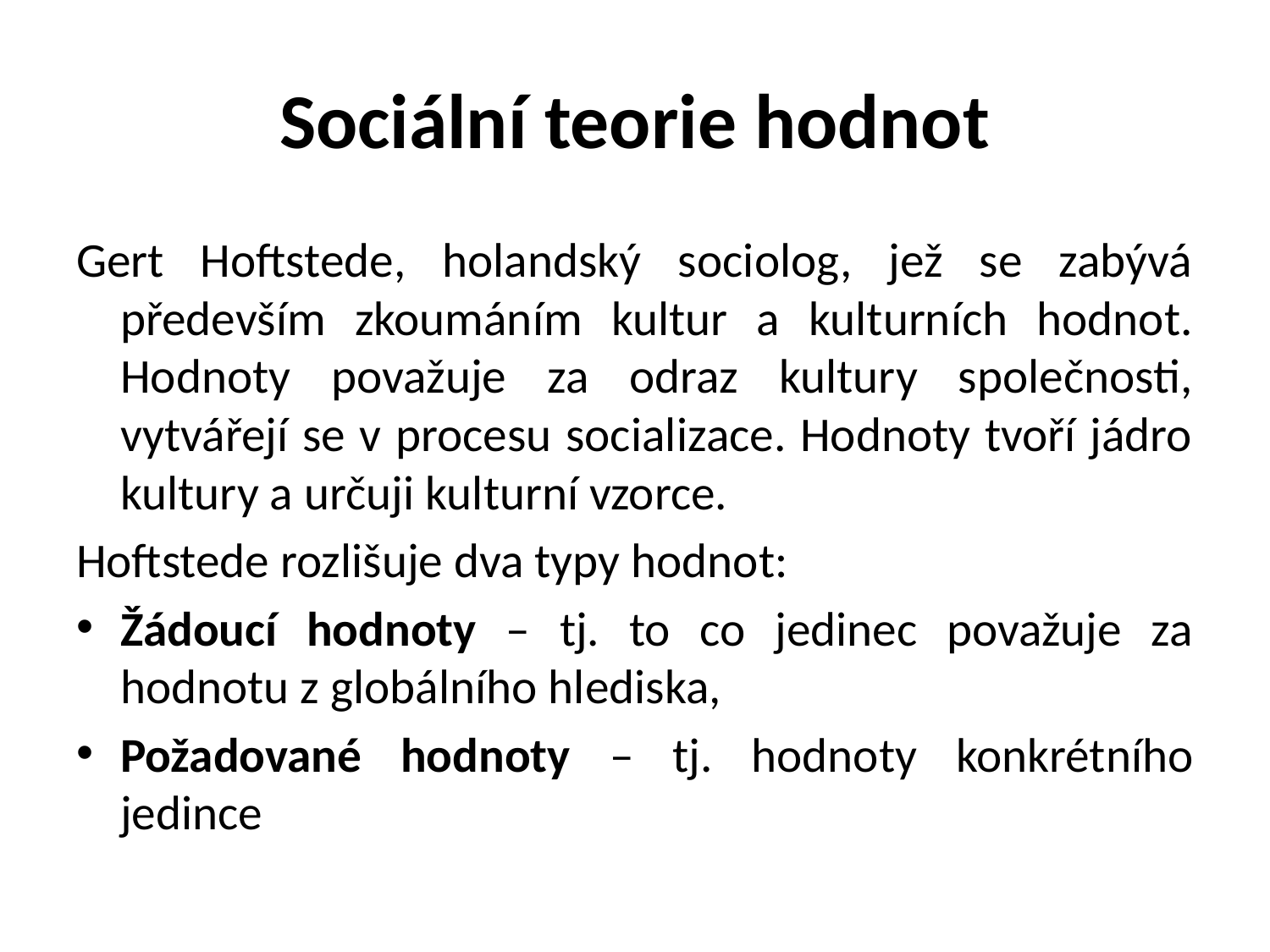

# Sociální teorie hodnot
Gert Hoftstede, holandský sociolog, jež se zabývá především zkoumáním kultur a kulturních hodnot. Hodnoty považuje za odraz kultury společnosti, vytvářejí se v procesu socializace. Hodnoty tvoří jádro kultury a určuji kulturní vzorce.
Hoftstede rozlišuje dva typy hodnot:
Žádoucí hodnoty – tj. to co jedinec považuje za hodnotu z globálního hlediska,
Požadované hodnoty – tj. hodnoty konkrétního jedince